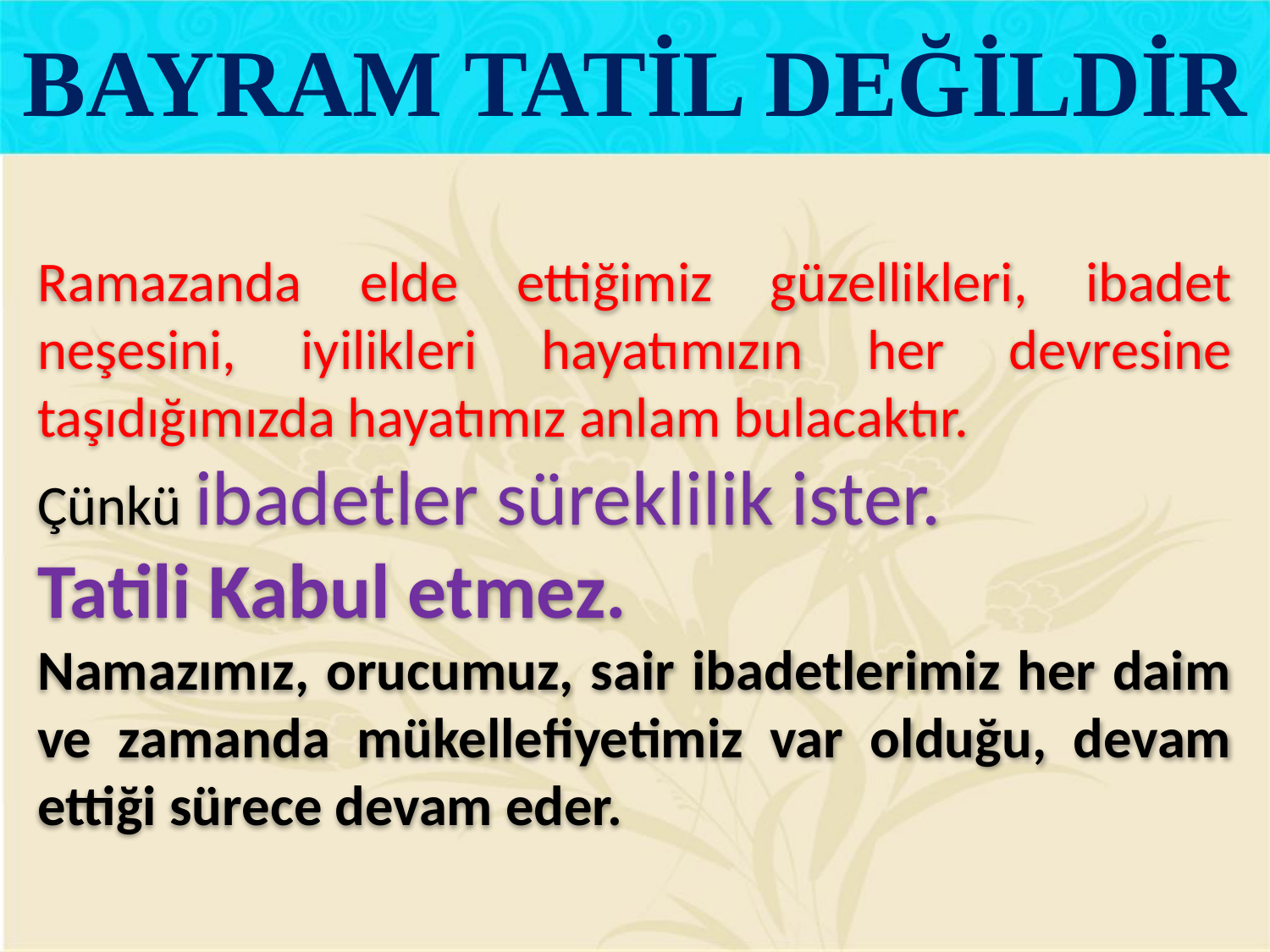

BAYRAM TATİL DEĞİLDİR
Ramazanda elde ettiğimiz güzellikleri, ibadet neşesini, iyilikleri hayatımızın her devresine taşıdığımızda hayatımız anlam bulacaktır.
Çünkü ibadetler süreklilik ister.
Tatili Kabul etmez.
Namazımız, orucumuz, sair ibadetlerimiz her daim ve zamanda mükellefiyetimiz var olduğu, devam ettiği sürece devam eder.